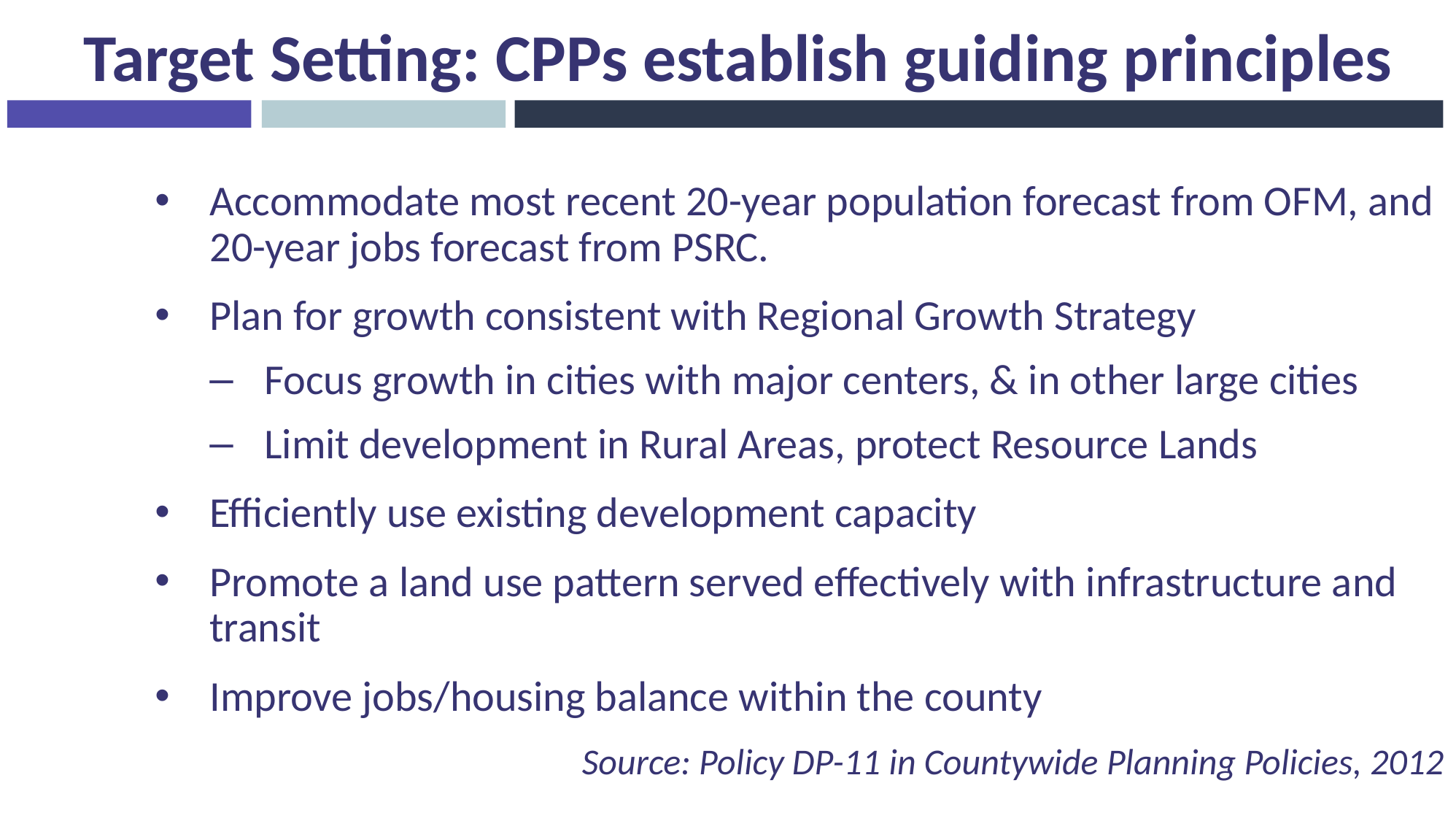

Target Setting: CPPs establish guiding principles

Accommodate most recent 20-year population forecast from OFM, and 20-year jobs forecast from PSRC.
Plan for growth consistent with Regional Growth Strategy
Focus growth in cities with major centers, & in other large cities
Limit development in Rural Areas, protect Resource Lands
Efficiently use existing development capacity
Promote a land use pattern served effectively with infrastructure and transit
Improve jobs/housing balance within the county
Source: Policy DP-11 in Countywide Planning Policies, 2012